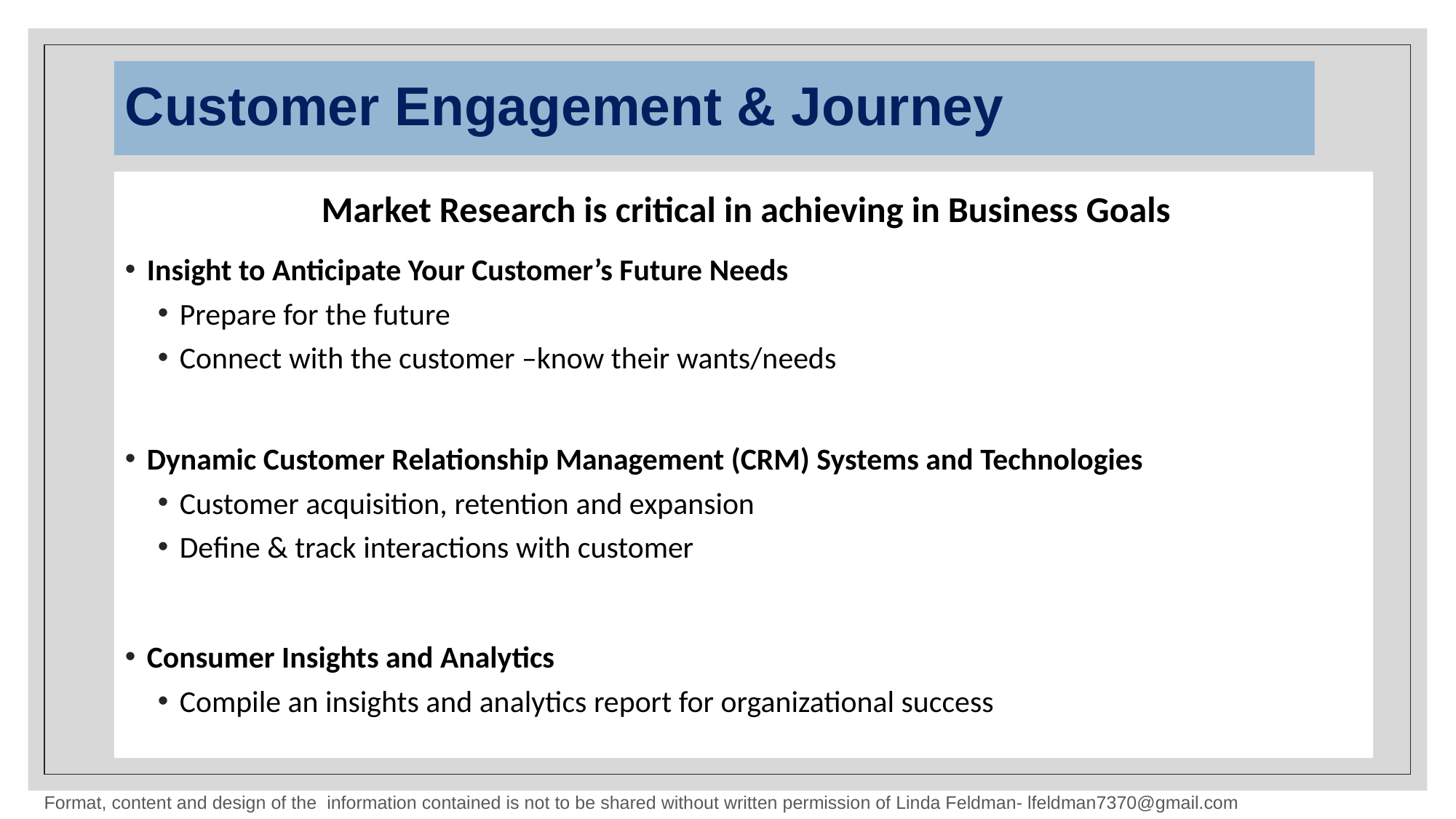

# Customer Engagement & Journey
 Market Research is critical in achieving in Business Goals
Insight to Anticipate Your Customer’s Future Needs
Prepare for the future
Connect with the customer –know their wants/needs

Dynamic Customer Relationship Management (CRM) Systems and Technologies
Customer acquisition, retention and expansion
Define & track interactions with customer

Consumer Insights and Analytics
Compile an insights and analytics report for organizational success

Format, content and design of the  information contained is not to be shared without written permission of Linda Feldman- lfeldman7370@gmail.com